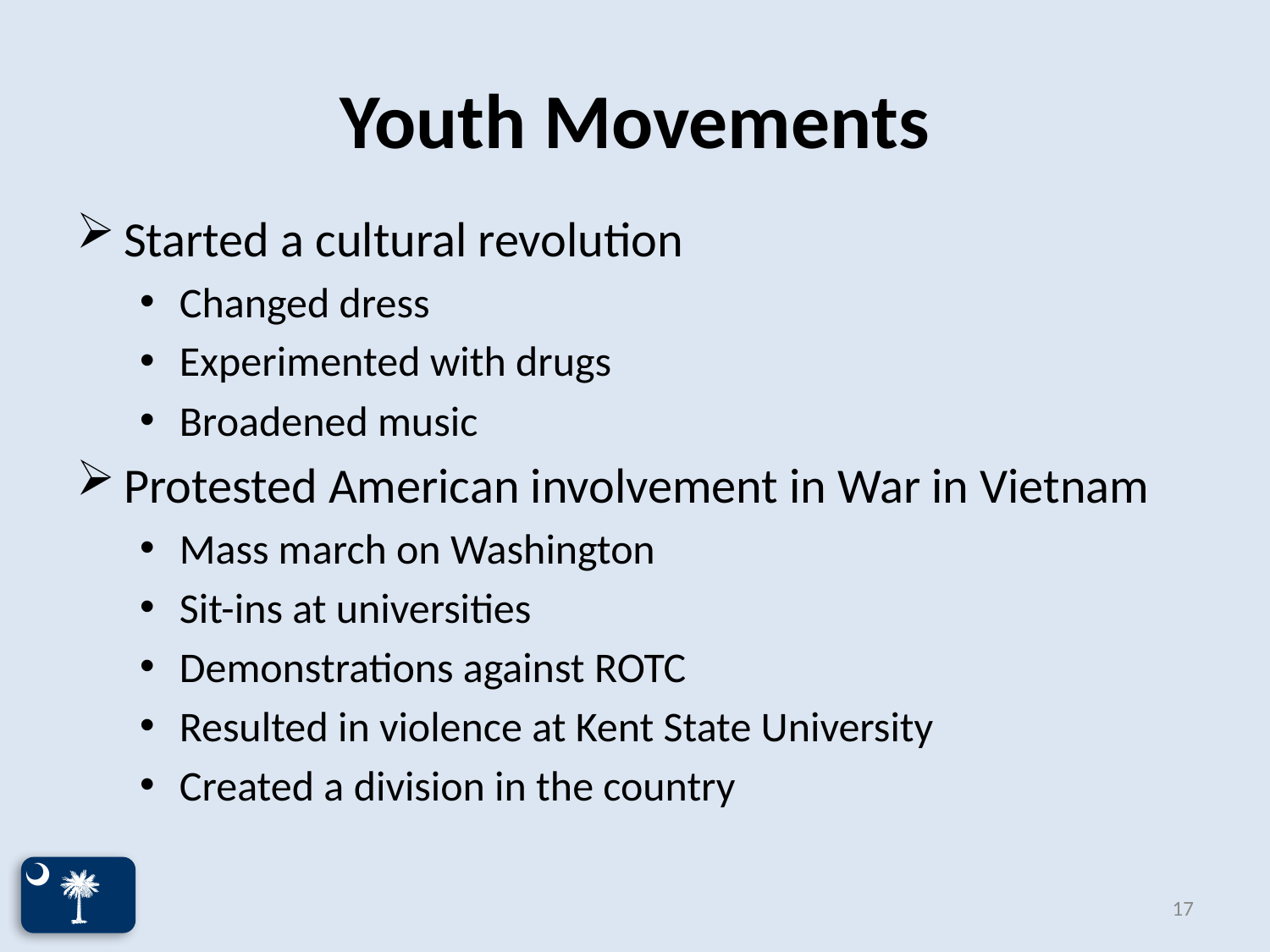

# Youth Movements
Started a cultural revolution
Changed dress
Experimented with drugs
Broadened music
Protested American involvement in War in Vietnam
Mass march on Washington
Sit-ins at universities
Demonstrations against ROTC
Resulted in violence at Kent State University
Created a division in the country

17